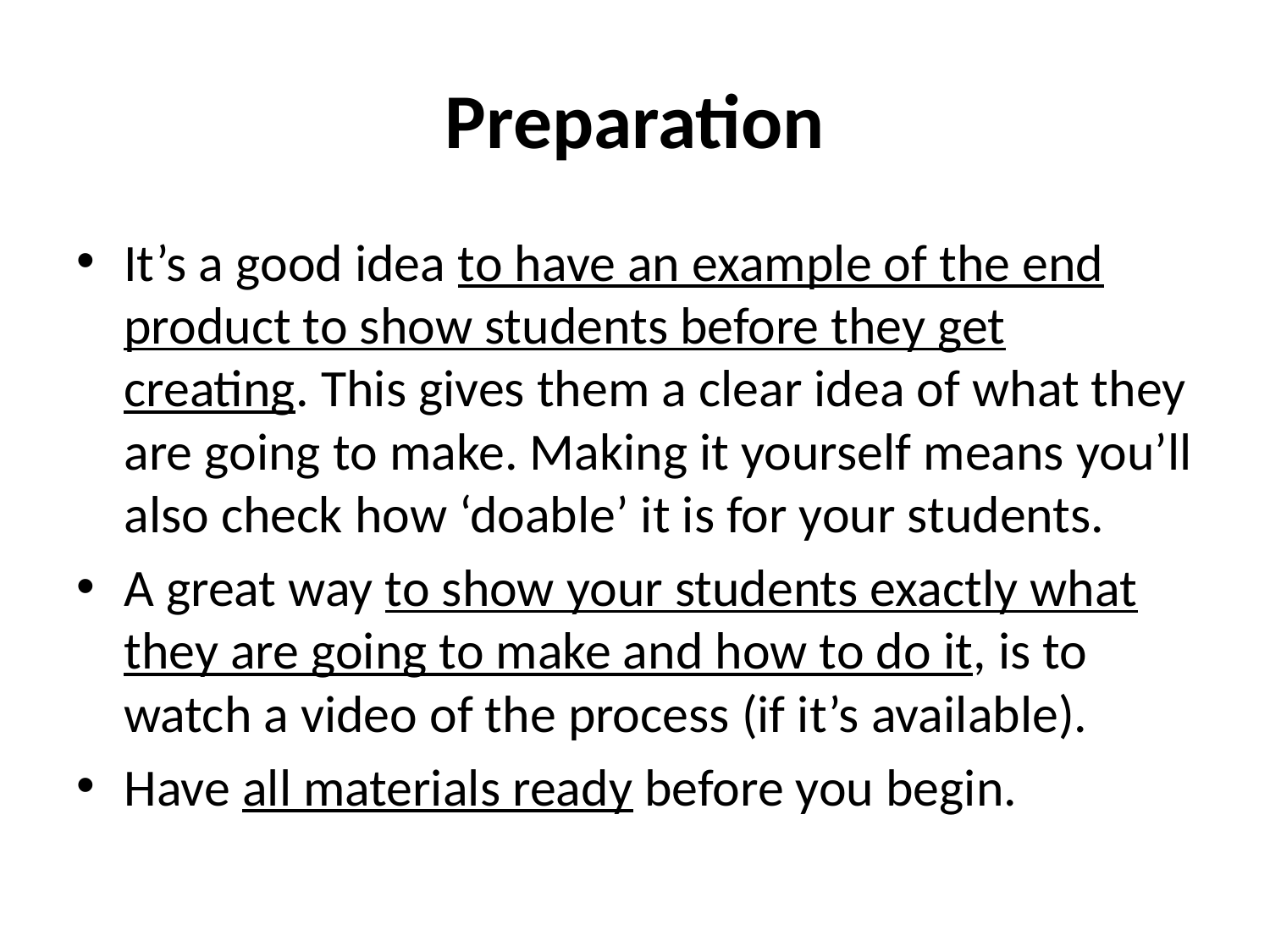

# Preparation
It’s a good idea to have an example of the end product to show students before they get creating. This gives them a clear idea of what they are going to make. Making it yourself means you’ll also check how ‘doable’ it is for your students.
A great way to show your students exactly what they are going to make and how to do it, is to watch a video of the process (if it’s available).
Have all materials ready before you begin.